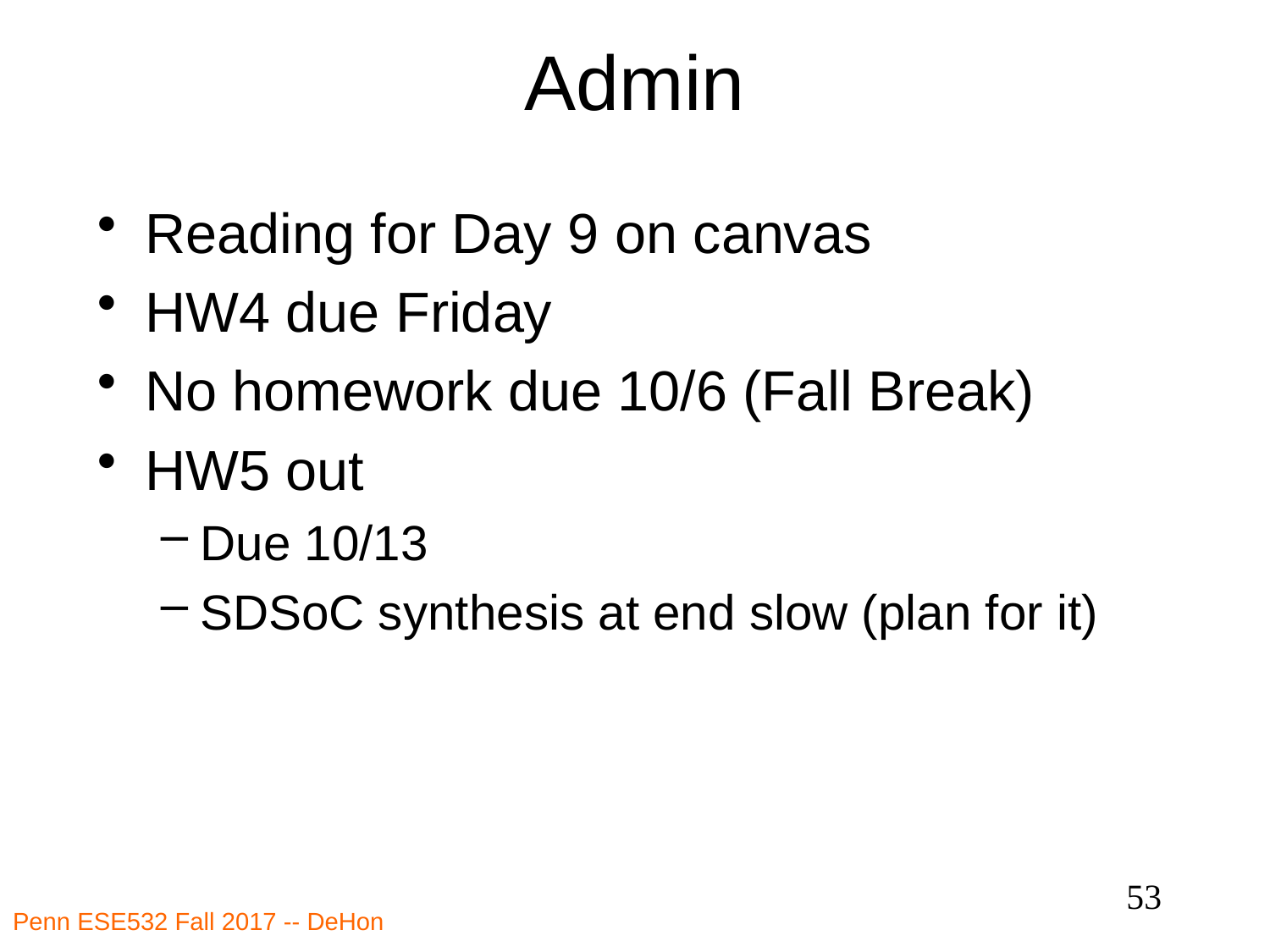

# Admin
Reading for Day 9 on canvas
HW4 due Friday
No homework due 10/6 (Fall Break)
HW5 out
Due 10/13
SDSoC synthesis at end slow (plan for it)
53
Penn ESE532 Fall 2017 -- DeHon